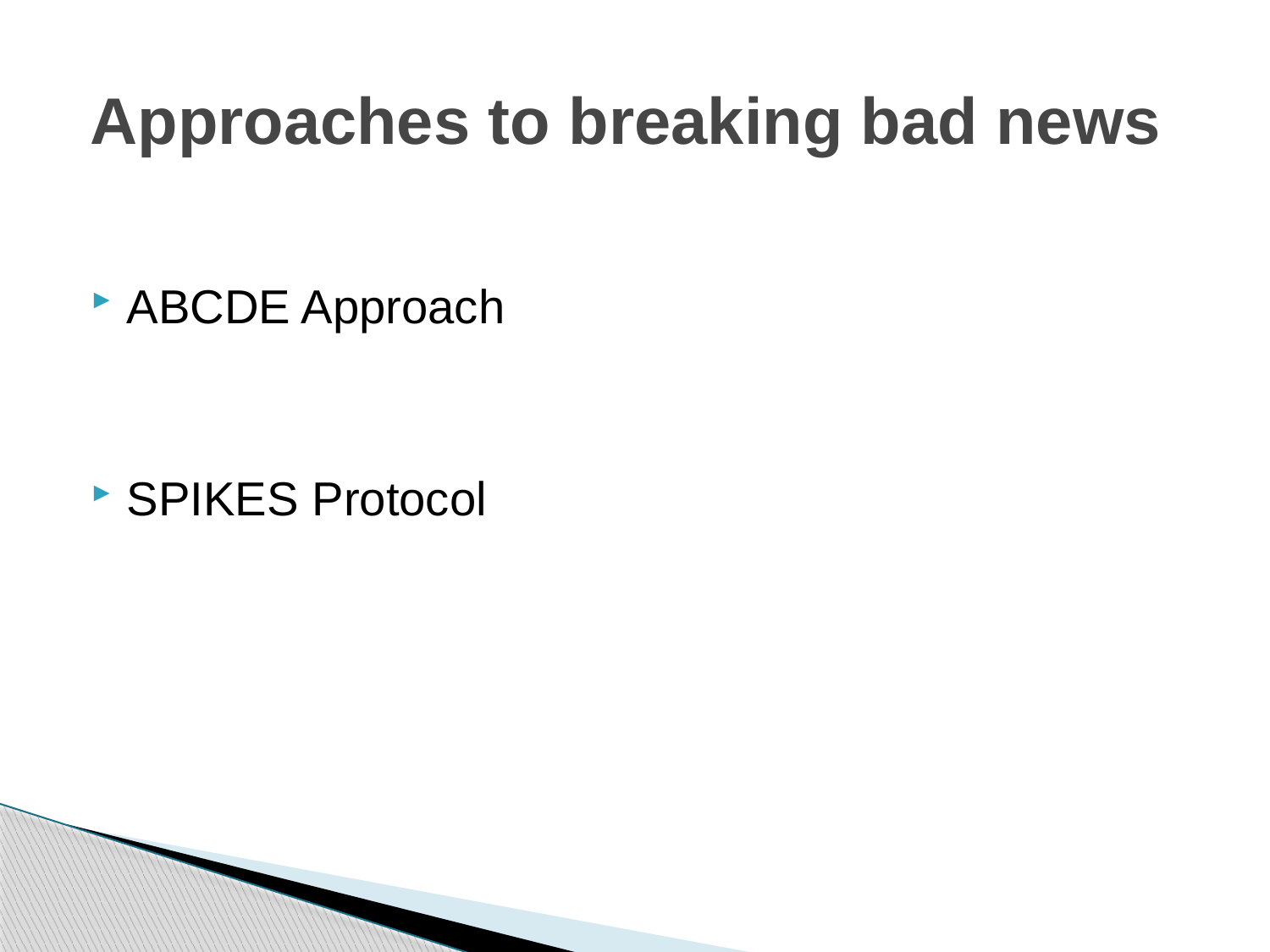

# Approaches to breaking bad news

ABCDE Approach

SPIKES Protocol